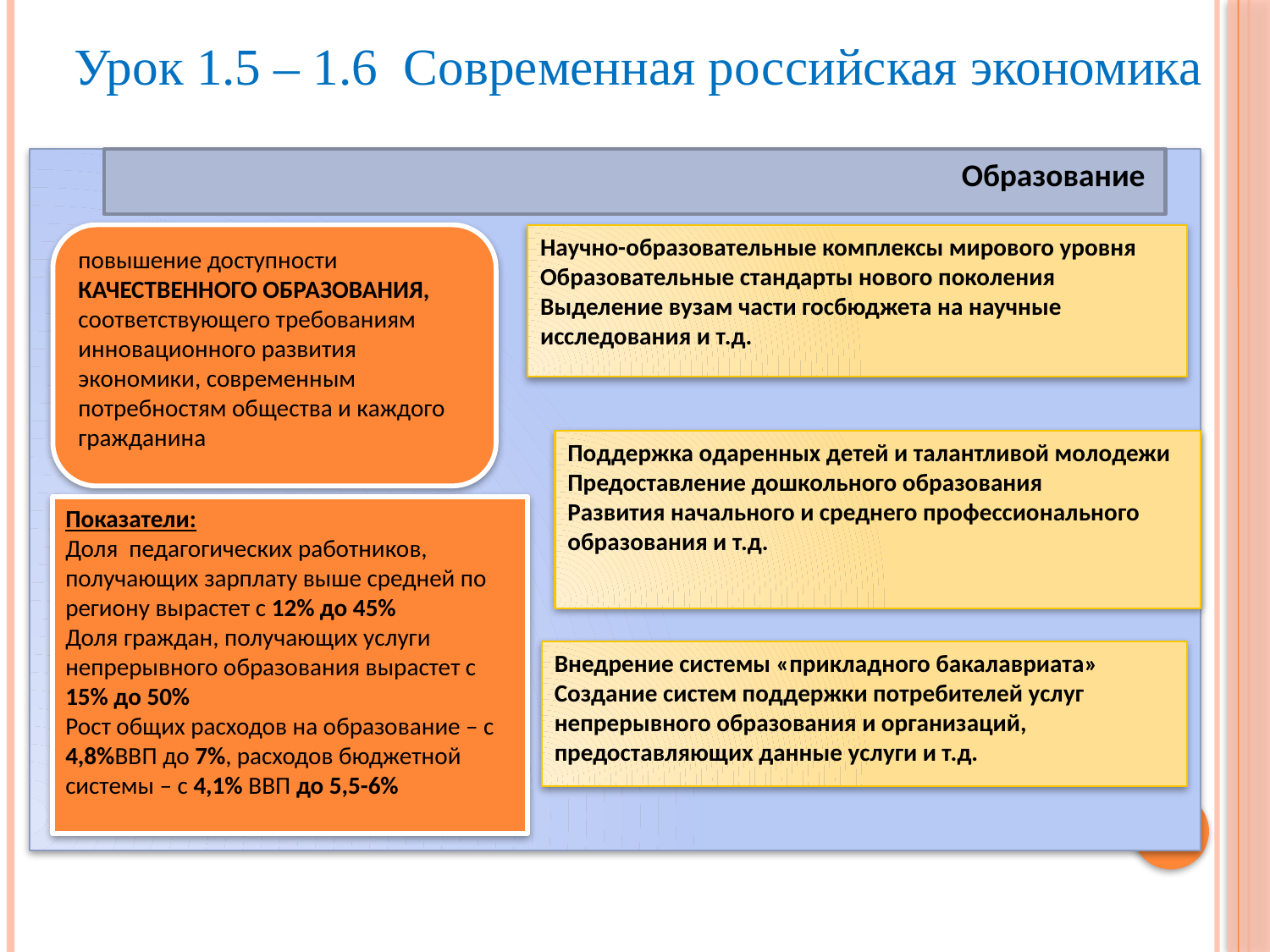

Урок 1.5 – 1.6  Современная российская экономика

Образование
повышение доступности КАЧЕСТВЕННОГО ОБРАЗОВАНИЯ, соответствующего требованиям инновационного развития экономики, современным потребностям общества и каждого гражданина

Научно-образовательные комплексы мирового уровня
Образовательные стандарты нового поколения
Выделение вузам части госбюджета на научные исследования и т.д.

Поддержка одаренных детей и талантливой молодежи
Предоставление дошкольного образования
Развития начального и среднего профессионального образования и т.д.

Показатели:
Доля  педагогических работников, получающих зарплату выше средней по региону вырастет с 12% до 45%
Доля граждан, получающих услуги непрерывного образования вырастет с 15% до 50%
Рост общих расходов на образование – с 4,8%ВВП до 7%, расходов бюджетной системы – с 4,1% ВВП до 5,5-6%

Внедрение системы «прикладного бакалавриата»
Создание систем поддержки потребителей услуг непрерывного образования и организаций, предоставляющих данные услуги и т.д.